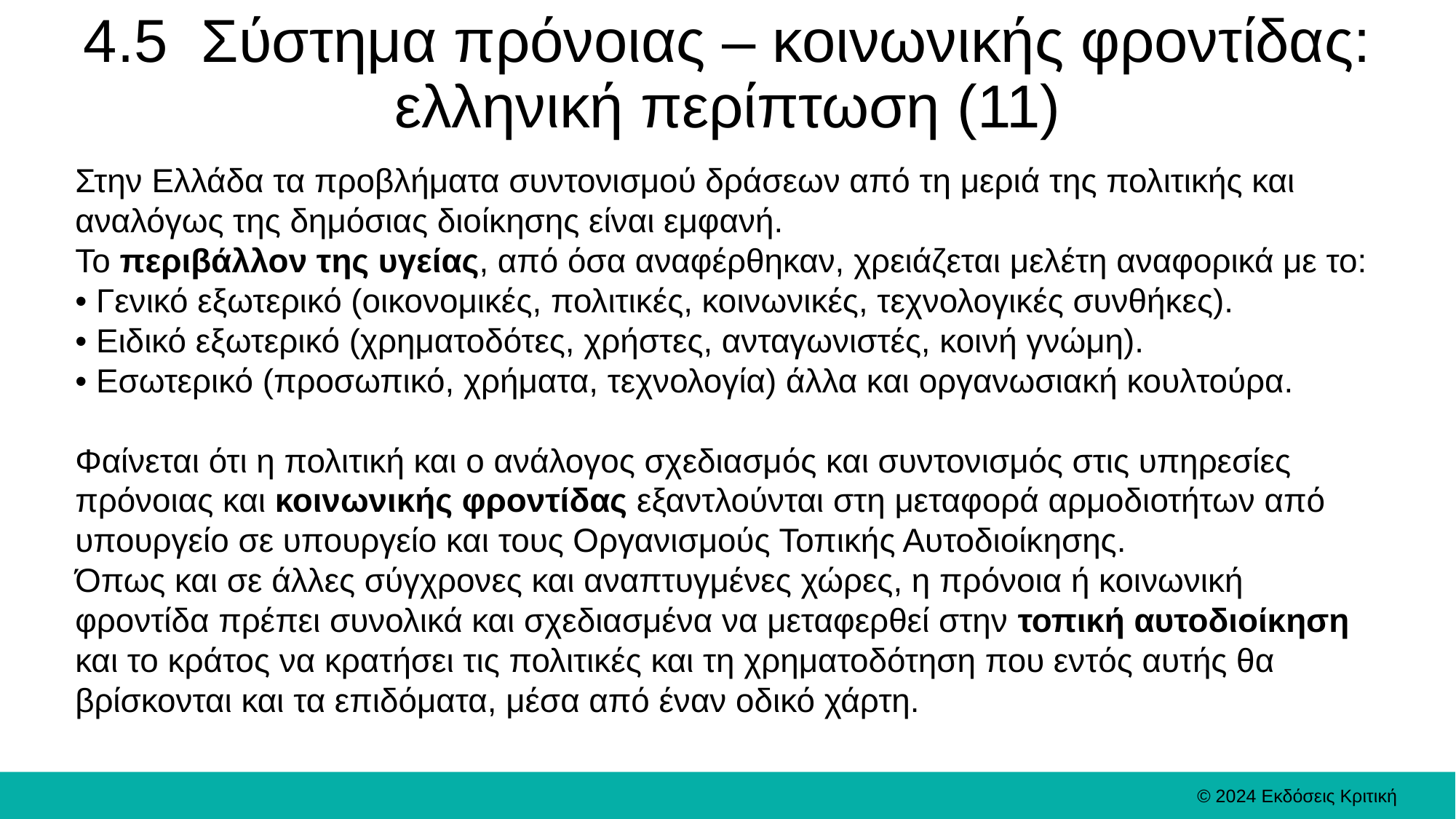

# 4.5  Σύστημα πρόνοιας – κοινωνικής φροντίδας: ελληνική περίπτωση (11)
Στην Ελλάδα τα προβλήματα συντονισμού δράσεων από τη μεριά της πολιτικής και αναλόγως της δημόσιας διοίκησης είναι εμφανή.
Το περιβάλλον της υγείας, από όσα αναφέρθηκαν, χρειάζεται μελέτη αναφορικά με το:
• Γενικό εξωτερικό (οικονομικές, πολιτικές, κοινωνικές, τεχνολογικές συνθήκες).
• Ειδικό εξωτερικό (χρηματοδότες, χρήστες, ανταγωνιστές, κοινή γνώμη).
• Εσωτερικό (προσωπικό, χρήματα, τεχνολογία) άλλα και οργανωσιακή κουλτούρα.

Φαίνεται ότι η πολιτική και ο ανάλογος σχεδιασμός και συντονισμός στις υπηρεσίες πρόνοιας και κοινωνικής φροντίδας εξαντλούνται στη μεταφορά αρμοδιοτήτων από υπουργείο σε υπουργείο και τους Οργανισμούς Τοπικής Αυτοδιοίκησης.
Όπως και σε άλλες σύγχρονες και αναπτυγμένες χώρες, η πρόνοια ή κοινωνική φροντίδα πρέπει συνολικά και σχεδιασμένα να μεταφερθεί στην τοπική αυτοδιοίκηση και το κράτος να κρατήσει τις πολιτικές και τη χρηματοδότηση που εντός αυτής θα βρίσκονται και τα επιδόματα, μέσα από έναν οδικό χάρτη.

© 2024 Εκδόσεις Κριτική